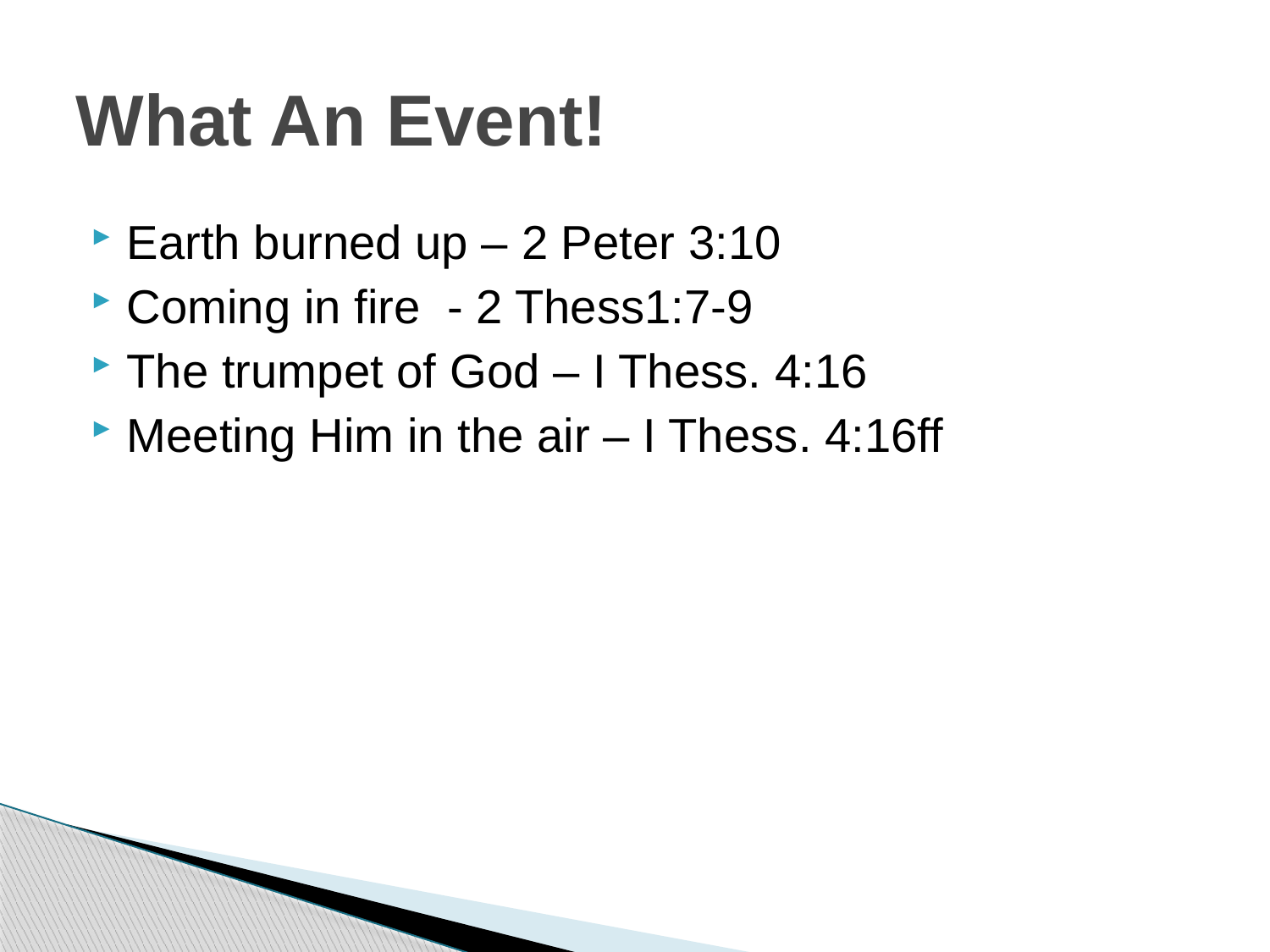

# What An Event!
Earth burned up – 2 Peter 3:10
Coming in fire  - 2 Thess1:7-9
The trumpet of God – I Thess. 4:16
Meeting Him in the air – I Thess. 4:16ff